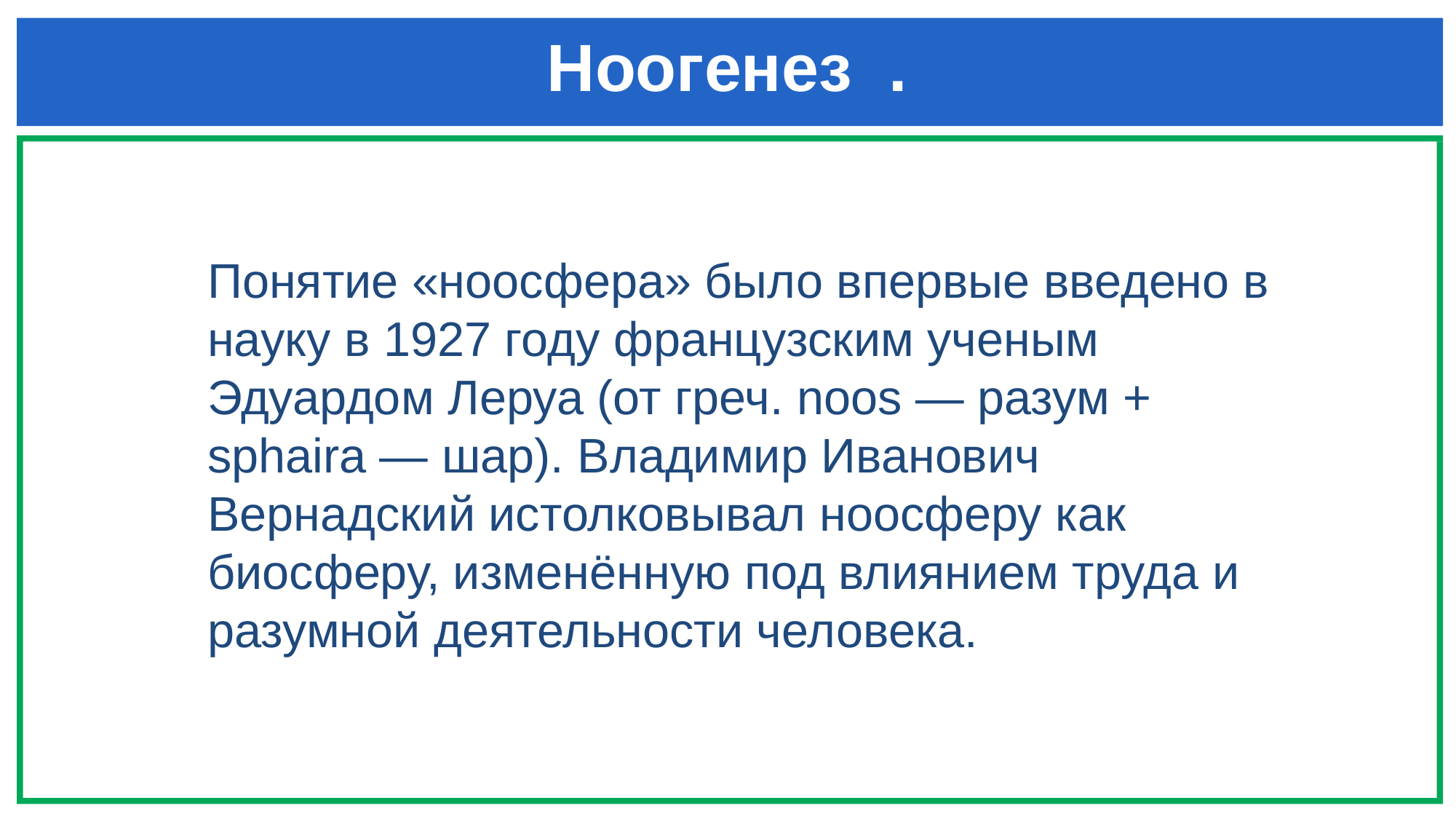

# Ноогенез  .

Понятие «ноосфера» было впервые введено в науку в 1927 году французским ученым Эдуардом Леруа (от греч. noos — разум + sphaira — шар). Владимир Иванович Вернадский истолковывал ноосферу как биосферу, изме­нённую под влиянием труда и разумной деятельности человека.